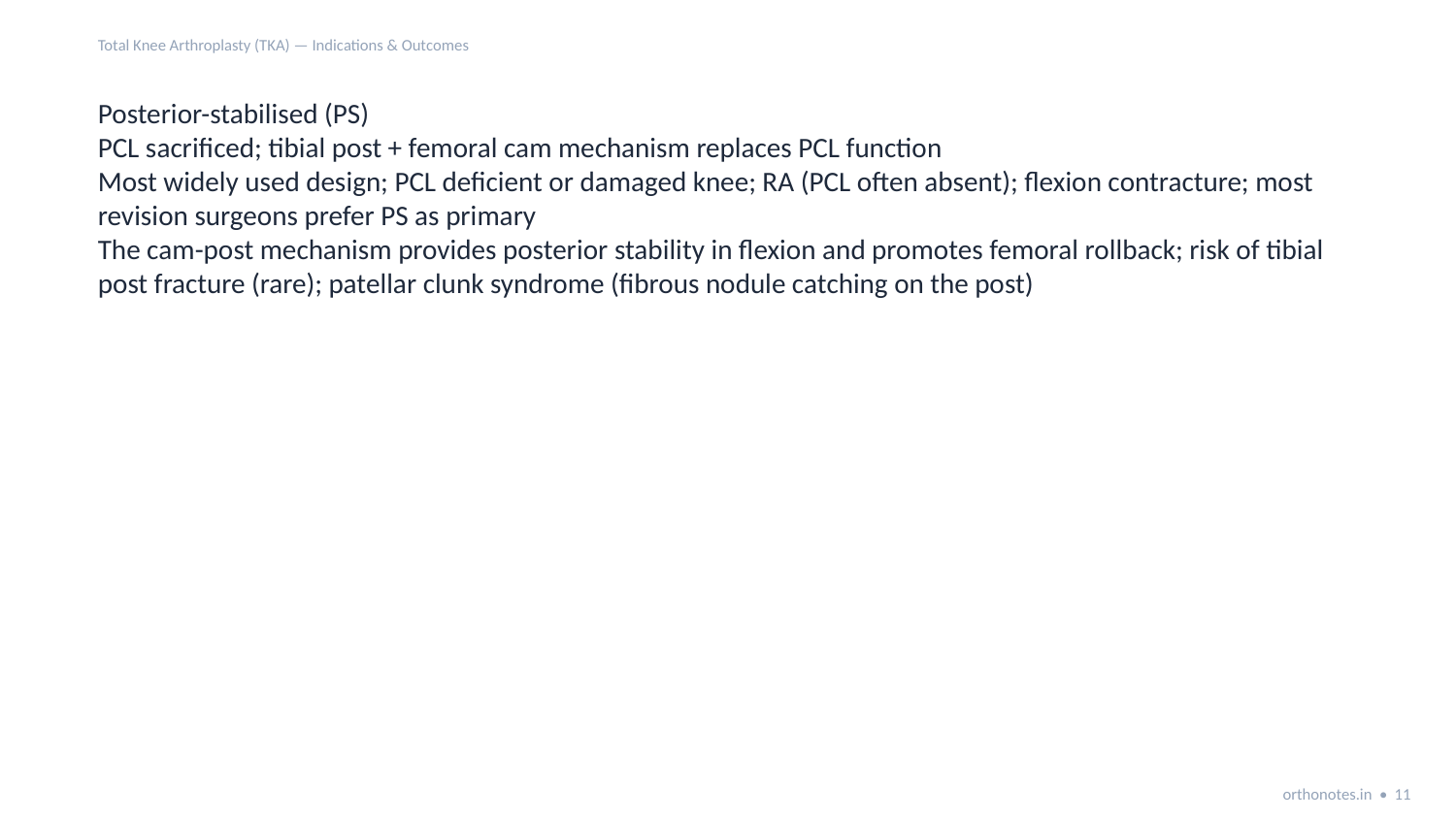

Total Knee Arthroplasty (TKA) — Indications & Outcomes
Posterior-stabilised (PS)
PCL sacrificed; tibial post + femoral cam mechanism replaces PCL function
Most widely used design; PCL deficient or damaged knee; RA (PCL often absent); flexion contracture; most revision surgeons prefer PS as primary
The cam-post mechanism provides posterior stability in flexion and promotes femoral rollback; risk of tibial post fracture (rare); patellar clunk syndrome (fibrous nodule catching on the post)
orthonotes.in  •  11